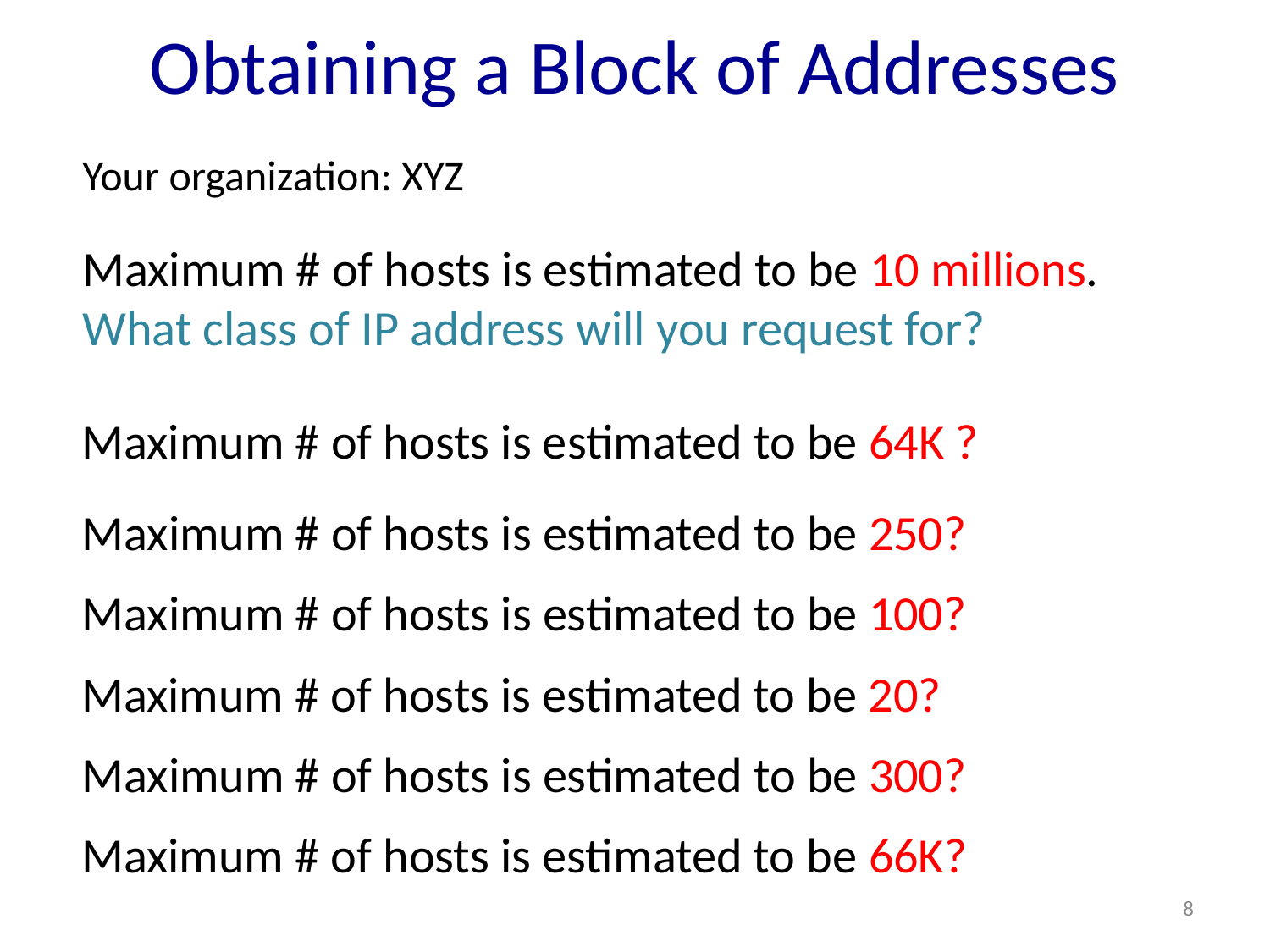

Obtaining a Block of Addresses
Your organization: XYZ

Maximum # of hosts is estimated to be 10 millions.
What class of IP address will you request for?
Maximum # of hosts is estimated to be 64K ?
Maximum # of hosts is estimated to be 250?
Maximum # of hosts is estimated to be 100?
Maximum # of hosts is estimated to be 20?
Maximum # of hosts is estimated to be 300?
Maximum # of hosts is estimated to be 66K?
8